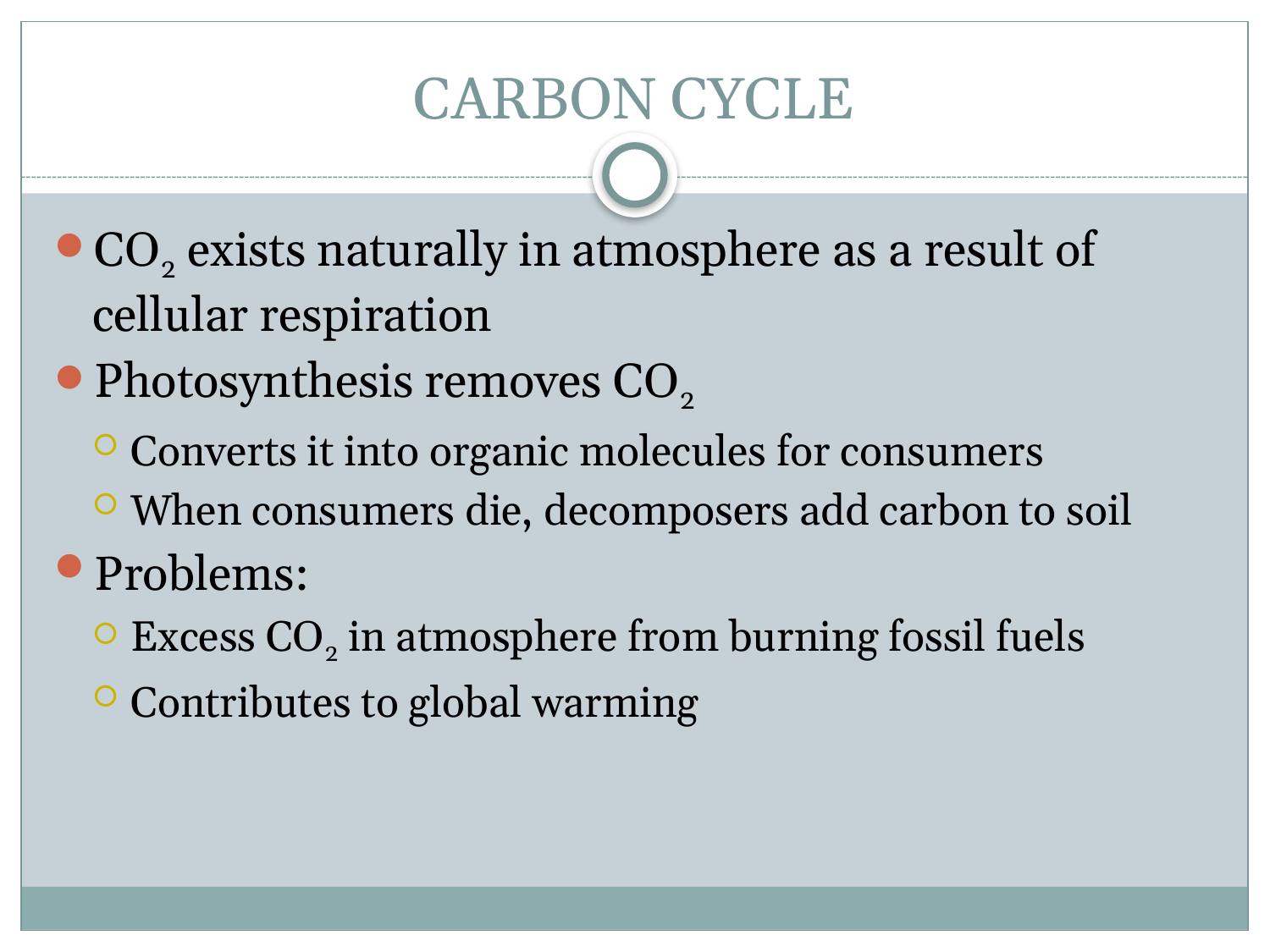

# CARBON CYCLE
CO2 exists naturally in atmosphere as a result of cellular respiration
Photosynthesis removes CO2
Converts it into organic molecules for consumers
When consumers die, decomposers add carbon to soil
Problems:
Excess CO2 in atmosphere from burning fossil fuels
Contributes to global warming